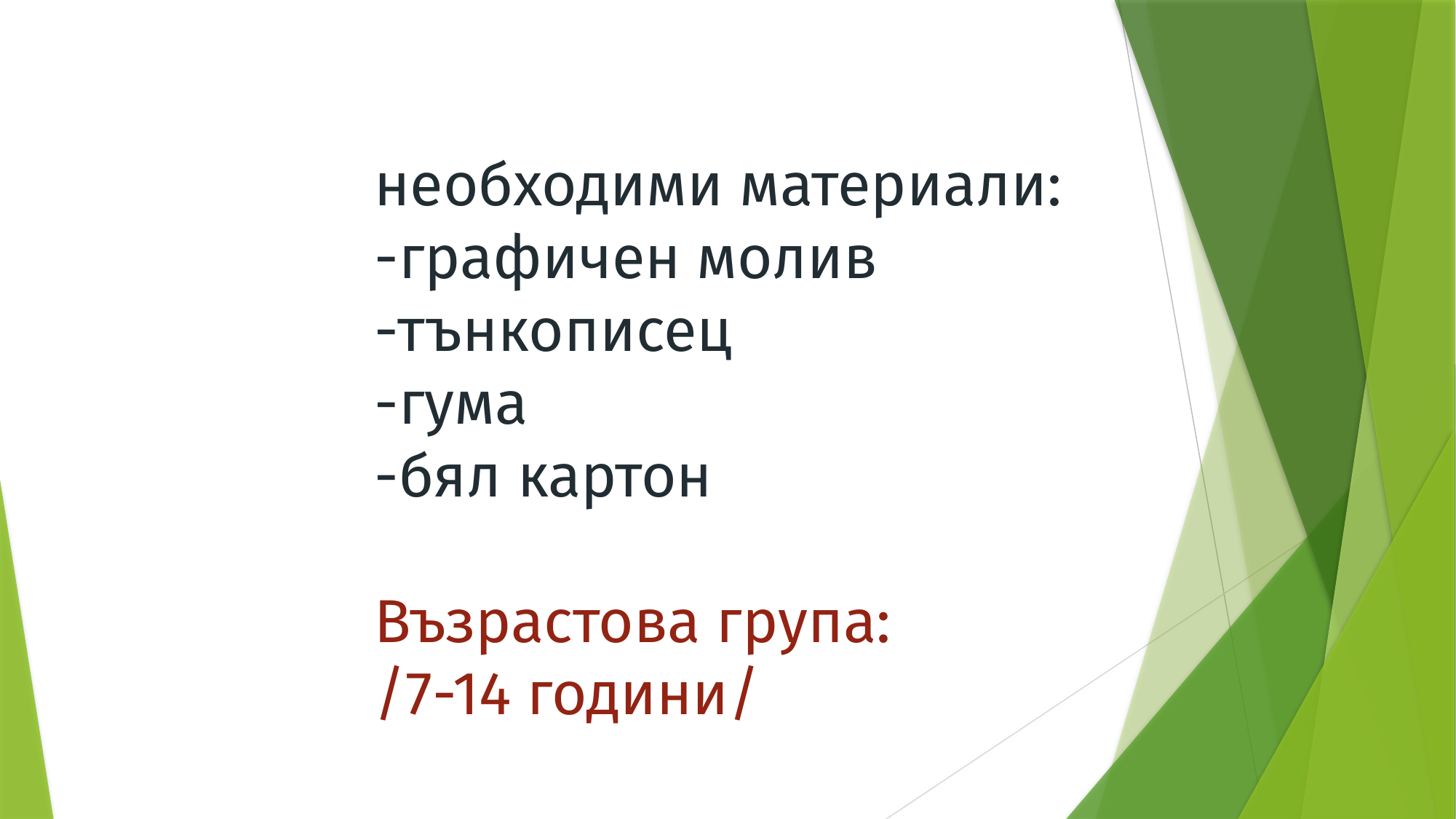

необходими материали:
-графичен молив
-тънкописец
-гума
-бял картон
Възрастова група:
/7-14 години/